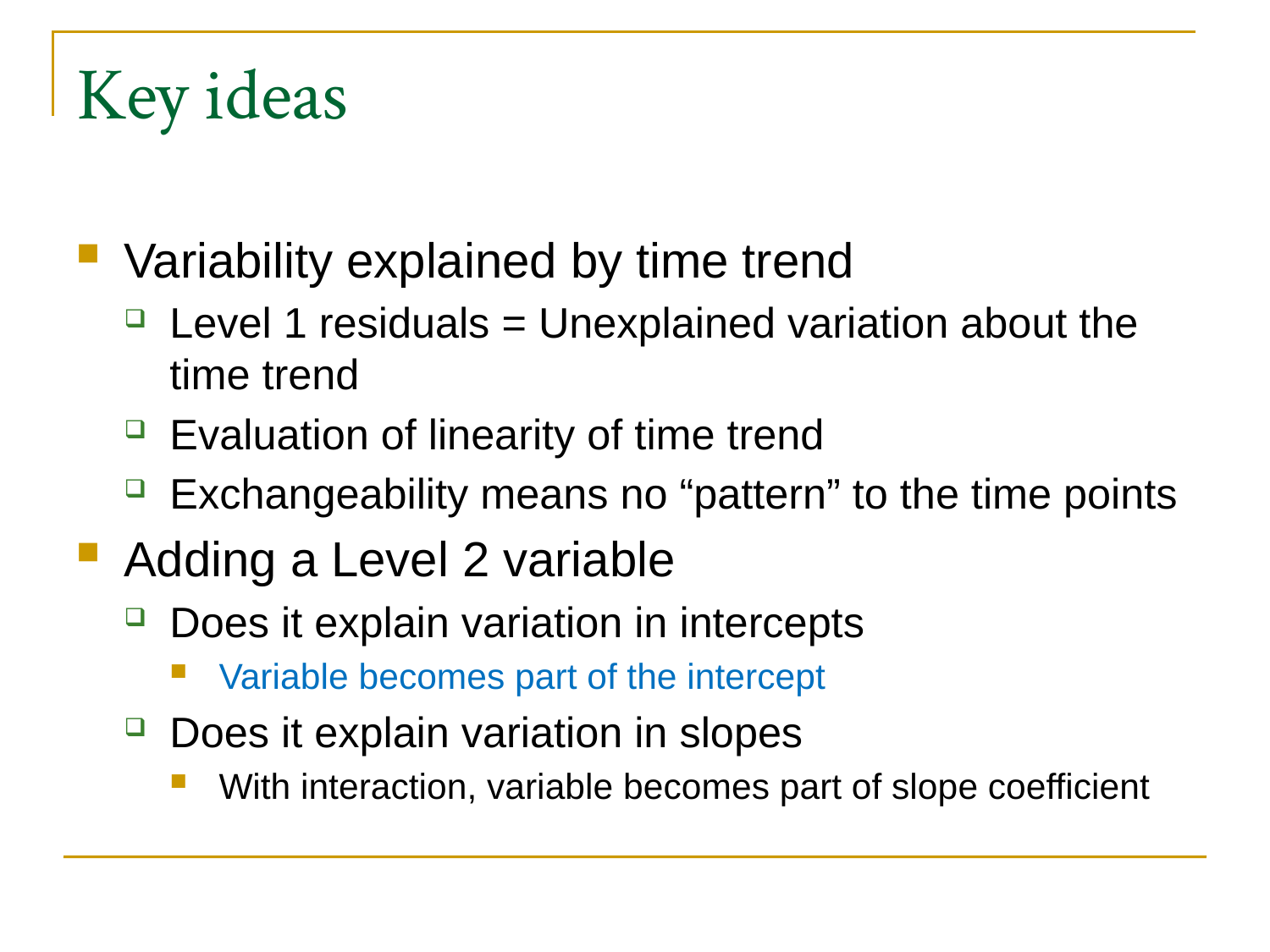

# Key ideas
Variability explained by time trend
Level 1 residuals = Unexplained variation about the time trend
Evaluation of linearity of time trend
Exchangeability means no “pattern” to the time points
Adding a Level 2 variable
Does it explain variation in intercepts
Variable becomes part of the intercept
Does it explain variation in slopes
With interaction, variable becomes part of slope coefficient